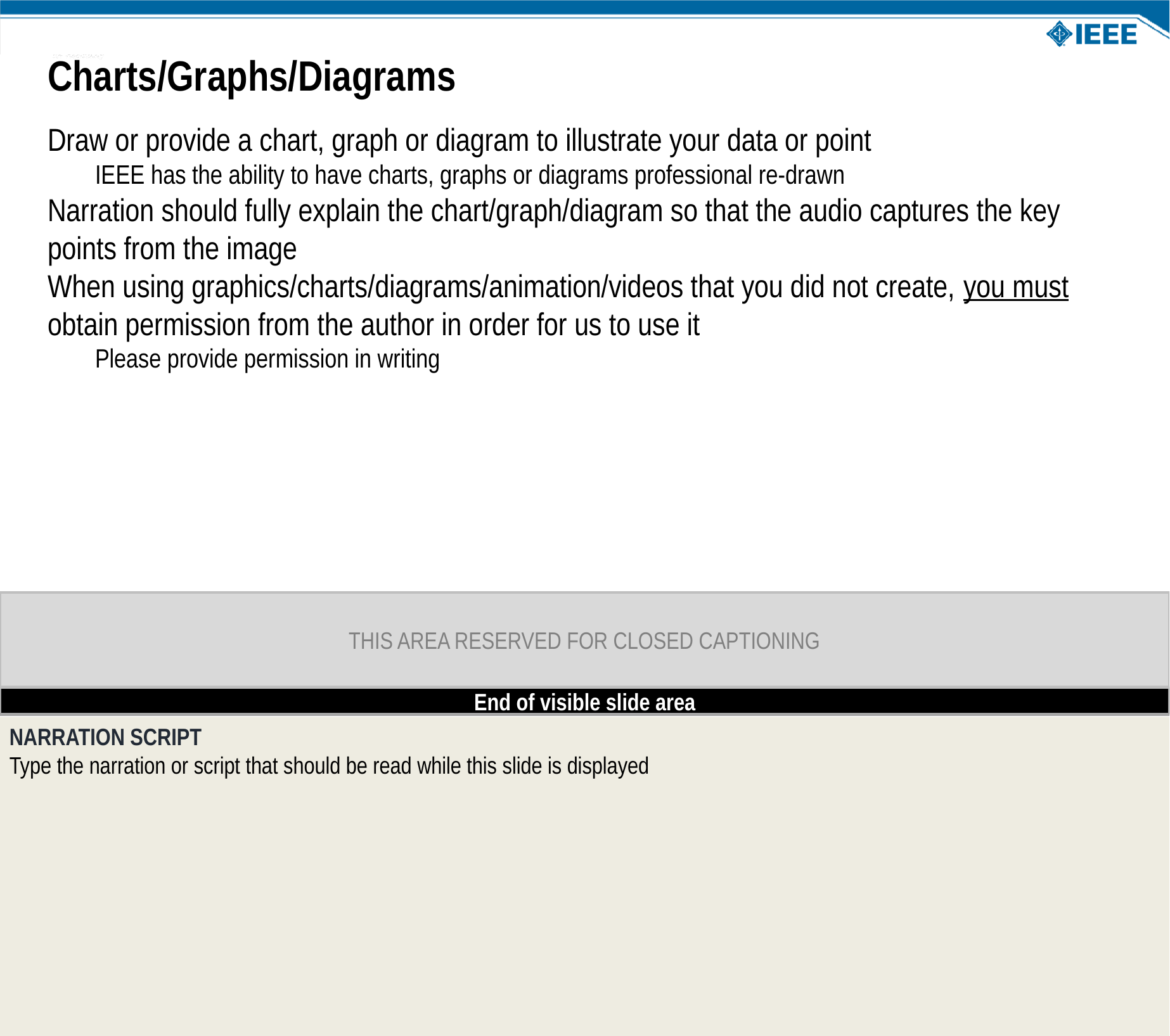

NOTE: This slide is not the final design that will be used when the course is produced. This is just a blank canvas for you to capture your content.
Charts/Graphs/Diagrams
Draw or provide a chart, graph or diagram to illustrate your data or point
IEEE has the ability to have charts, graphs or diagrams professional re-drawn
Narration should fully explain the chart/graph/diagram so that the audio captures the key points from the image
When using graphics/charts/diagrams/animation/videos that you did not create, you must obtain permission from the author in order for us to use it
Please provide permission in writing
NOTE: In this narration script section, type the word-for-word script that will be read while this slide is displayed.
NARRATION SCRIPT
Type the narration or script that should be read while this slide is displayed